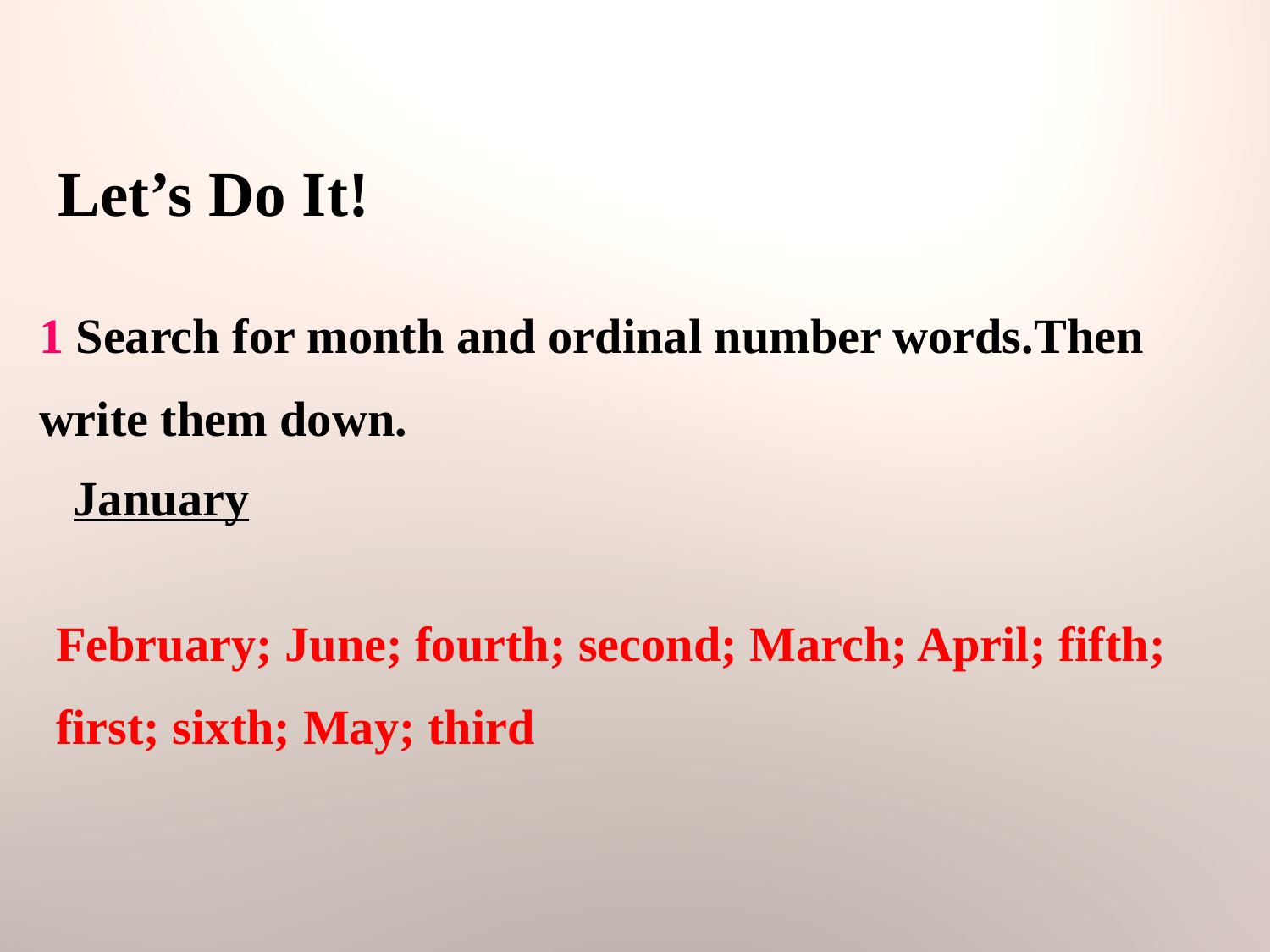

Let’s Do It!
1 Search for month and ordinal number words.Then write them down.
January
February; June; fourth; second; March; April; fifth; first; sixth; May; third